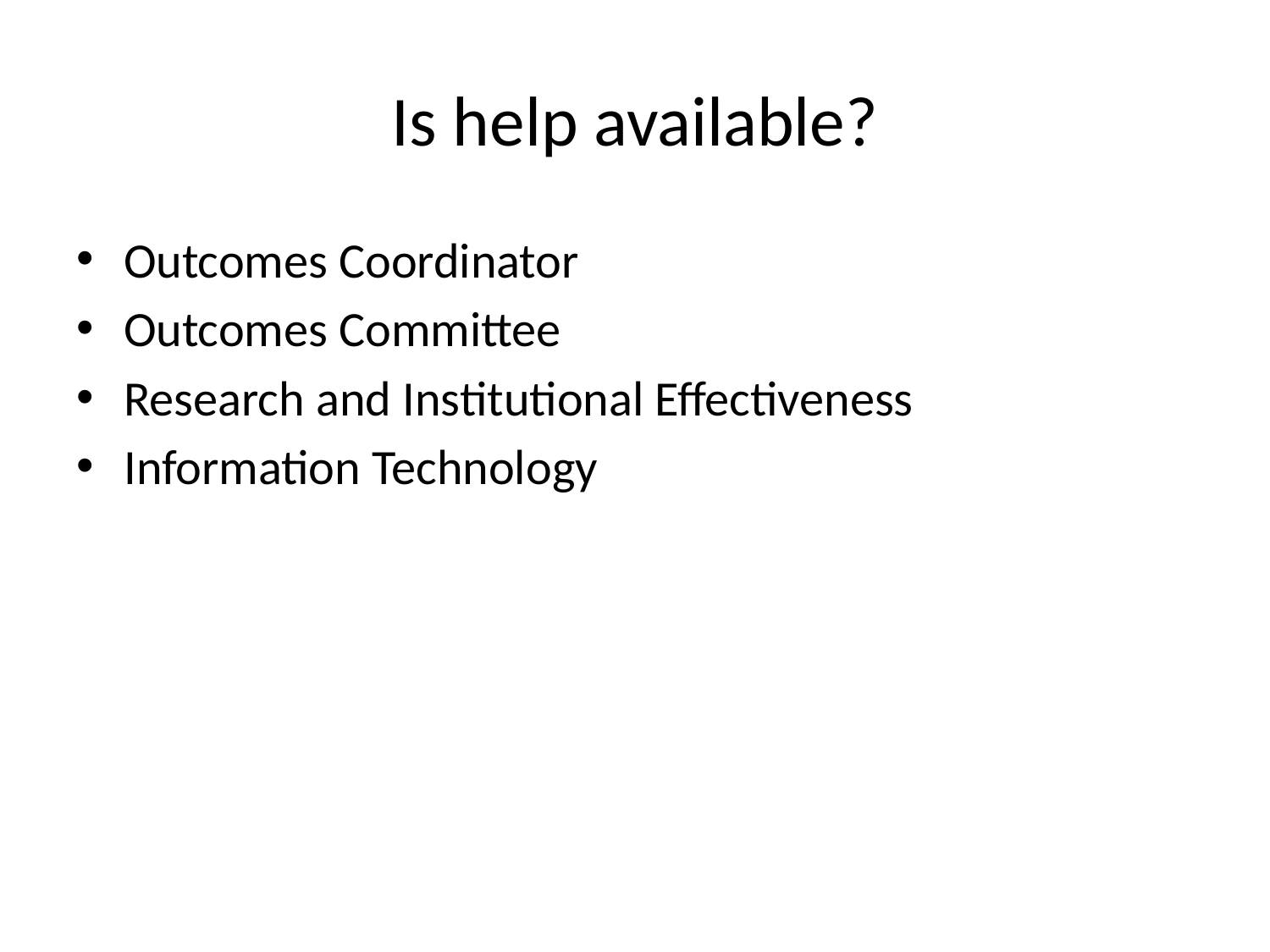

# Is help available?
Outcomes Coordinator
Outcomes Committee
Research and Institutional Effectiveness
Information Technology